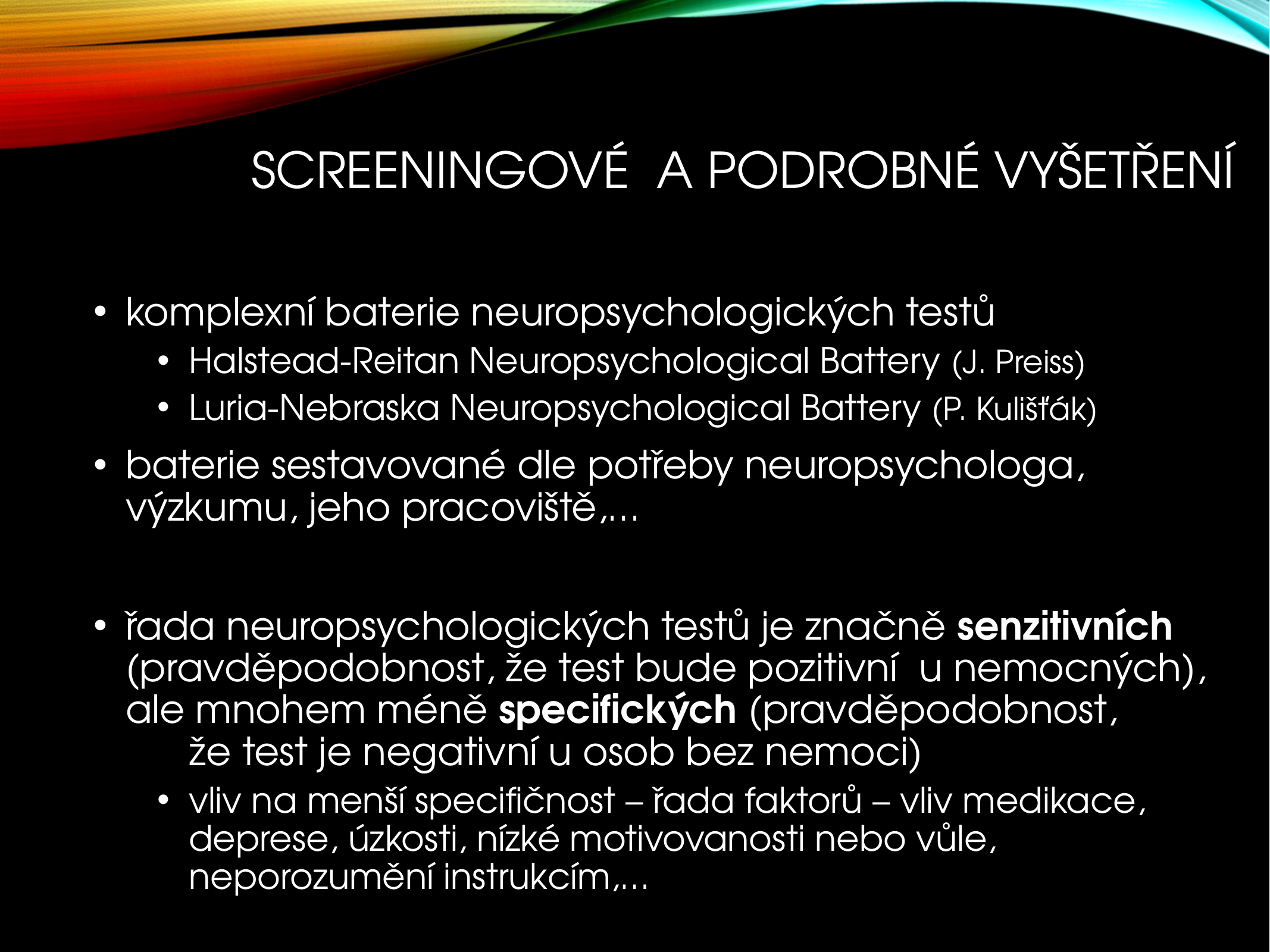

# Screeningové  a podrobné vyšetření
komplexní baterie neuropsychologických testů
Halstead-Reitan Neuropsychological Battery (J. Preiss)
Luria-Nebraska Neuropsychological Battery (P. Kulišťák)
baterie sestavované dle potřeby neuropsychologa, výzkumu, jeho pracoviště,…

řada neuropsychologických testů je značně senzitivních (pravděpodobnost, že test bude pozitivní  u nemocných), ale mnohem méně specifických (pravděpodobnost,                 že test je negativní u osob bez nemoci)
vliv na menší specifičnost – řada faktorů – vliv medikace, deprese, úzkosti, nízké motivovanosti nebo vůle, neporozumění instrukcím,…